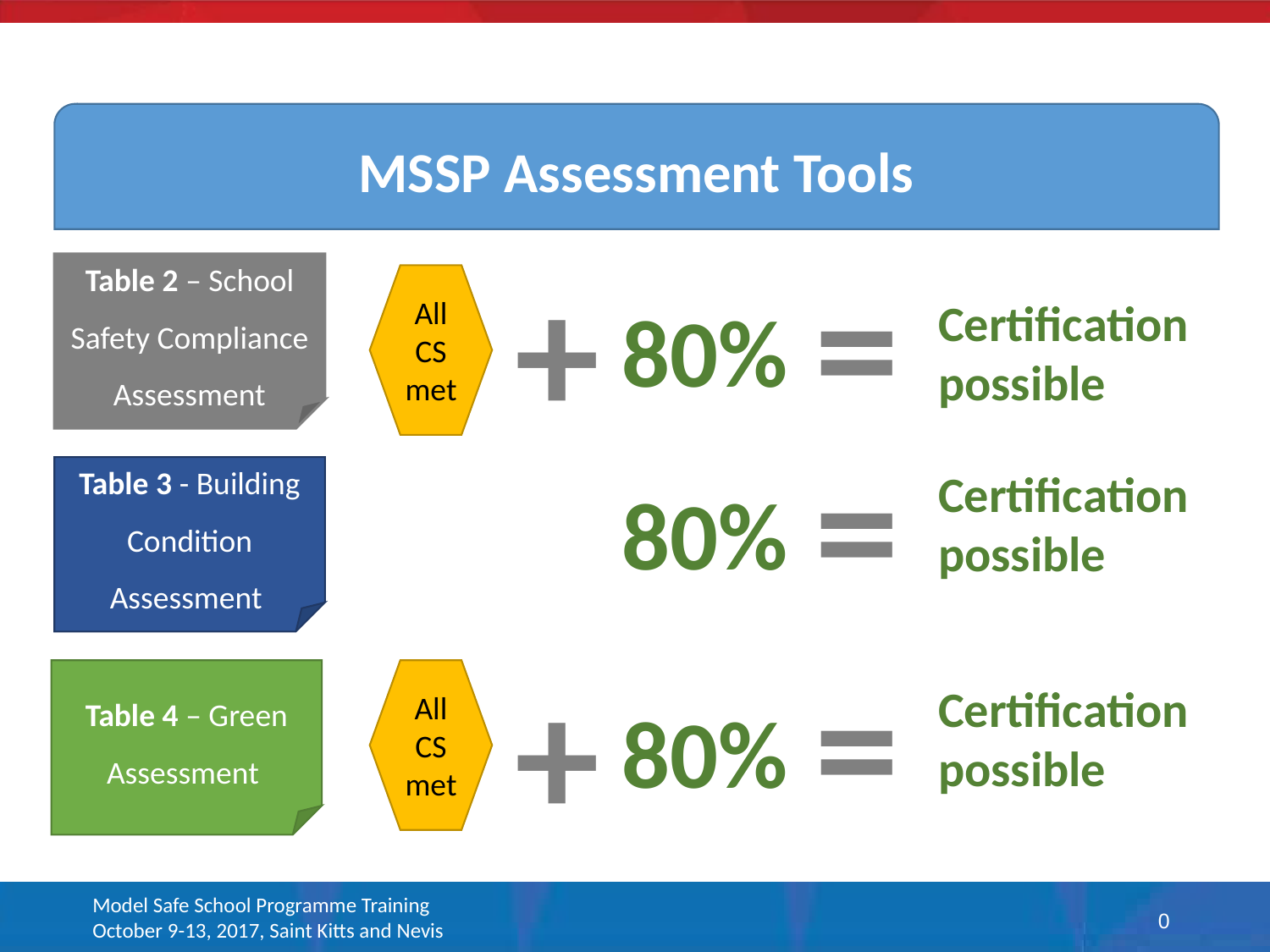

MSSP Assessment Tools
=
+
Table 2 – School Safety Compliance Assessment
All
CS
met
80%
Certification
possible
=
Certification
possible
Table 3 - Building Condition Assessment
80%
=
+
Table 4 – Green Assessment
All
CS
met
Certification
possible
80%
Model Safe School Programme Training October 9-13, 2017, Saint Kitts and Nevis
0